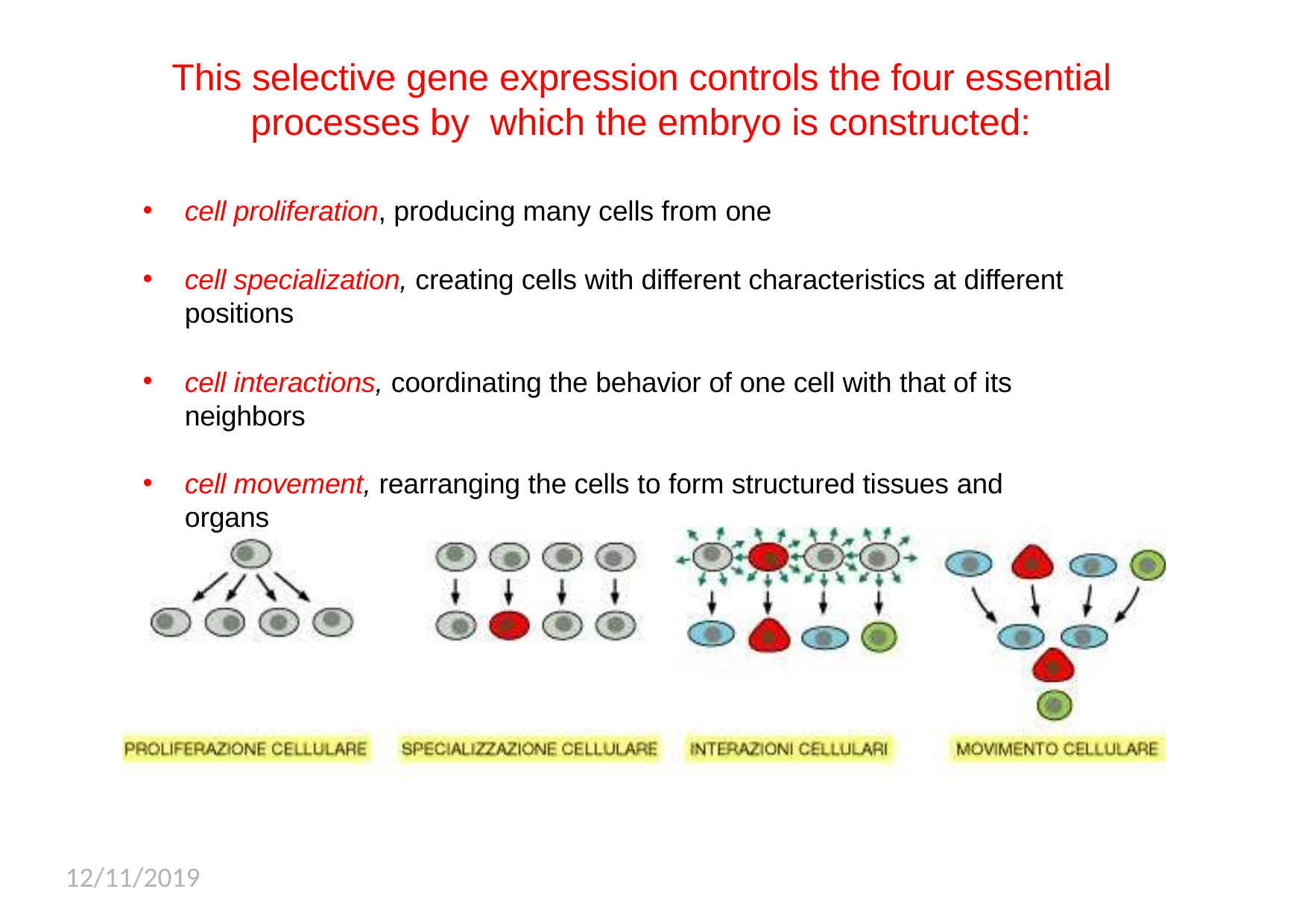

# This selective gene expression controls the four essential processes by  which the embryo is constructed:
cell proliferation, producing many cells from one

cell specialization, creating cells with different characteristics at different  positions

cell interactions, coordinating the behavior of one cell with that of its  neighbors

cell movement, rearranging the cells to form structured tissues and organs

12/11/2019
37